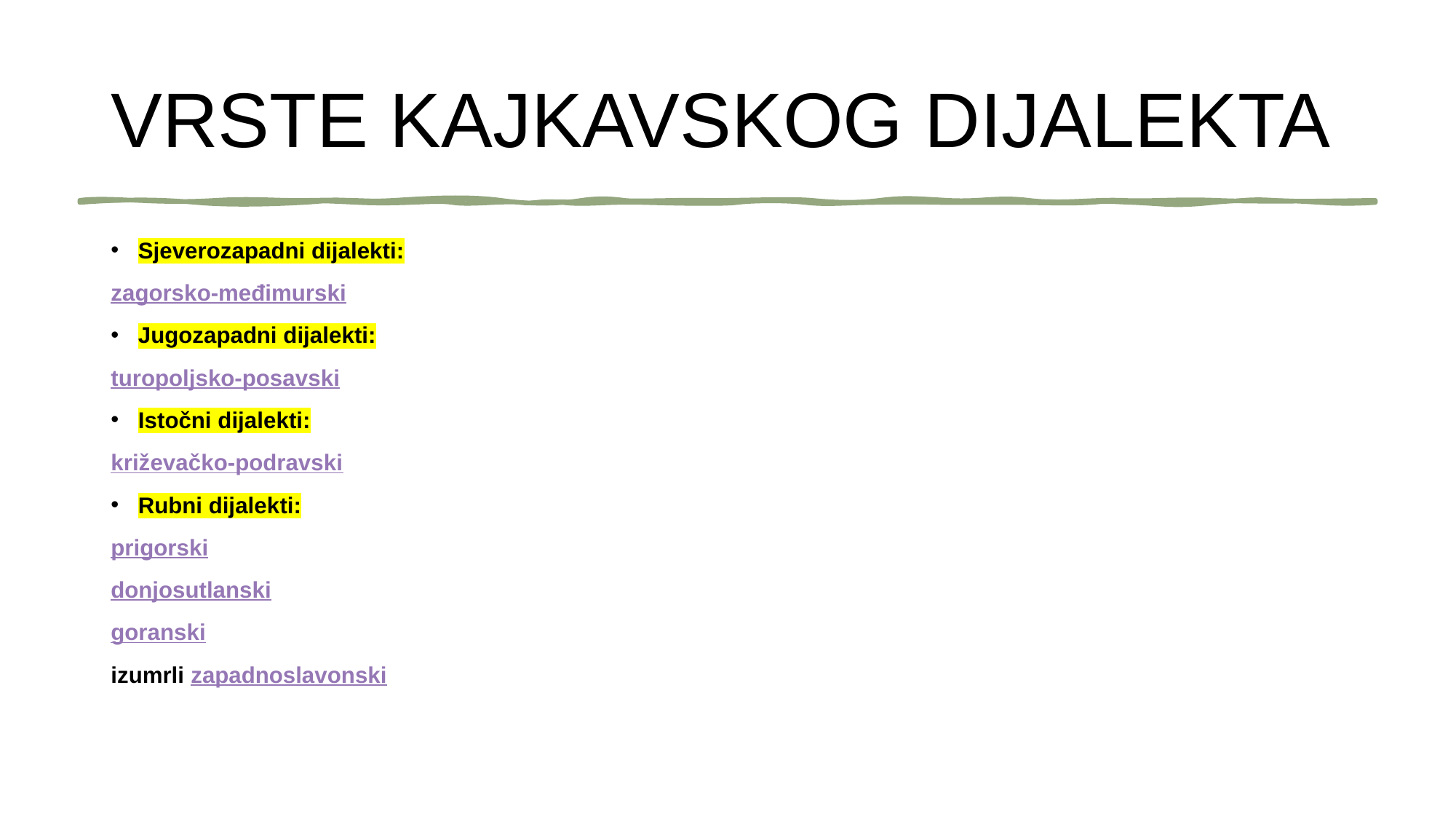

# VRSTE KAJKAVSKOG DIJALEKTA

Sjeverozapadni dijalekti:
zagorsko-međimurski
Jugozapadni dijalekti:
turopoljsko-posavski
Istočni dijalekti:
križevačko-podravski
Rubni dijalekti:
prigorski
donjosutlanski
goranski
izumrli zapadnoslavonski